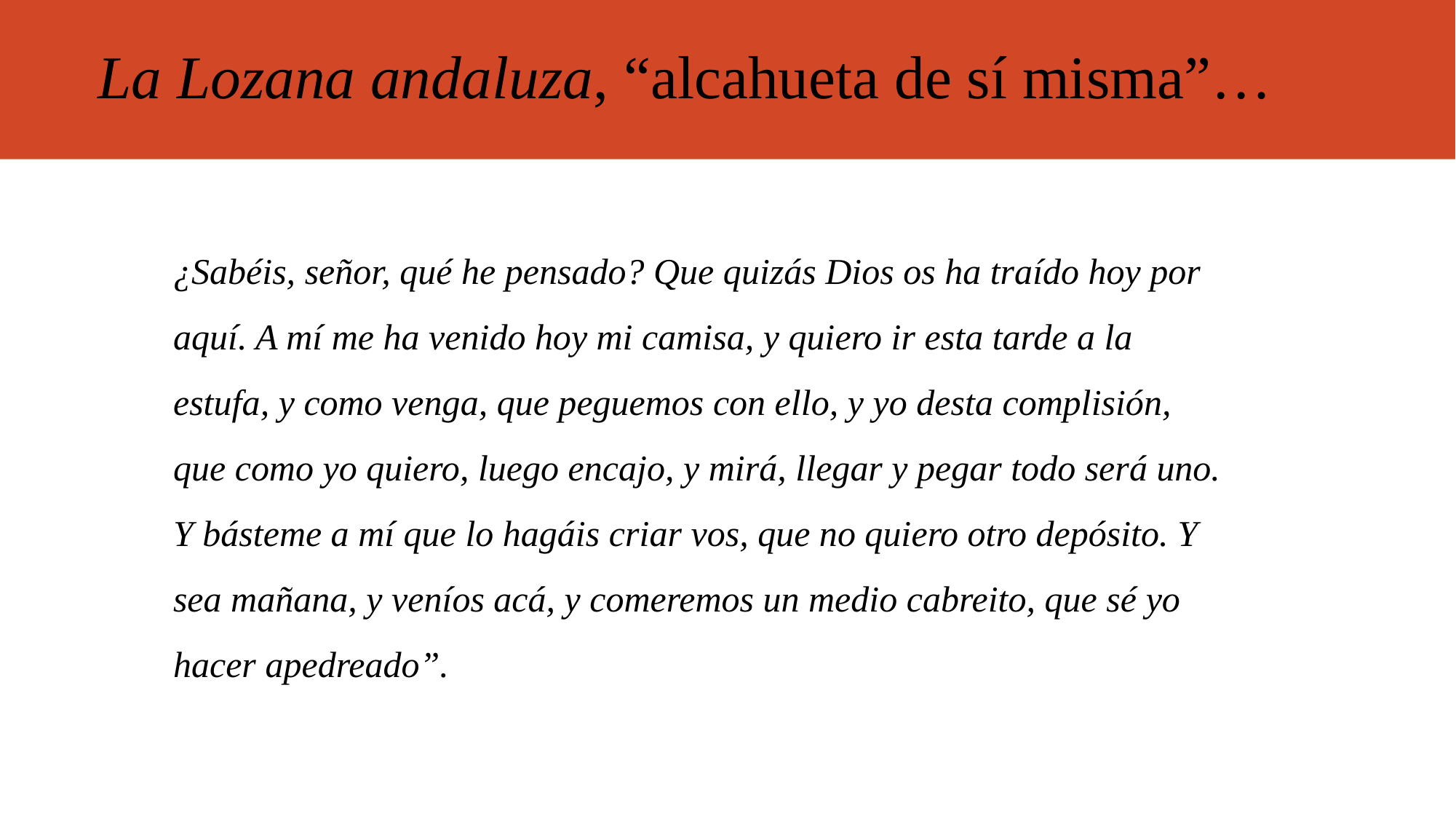

# La Lozana andaluza, “alcahueta de sí misma”…
¿Sabéis, señor, qué he pensado? Que quizás Dios os ha traído hoy por aquí. A mí me ha venido hoy mi camisa, y quiero ir esta tarde a la estufa, y como venga, que peguemos con ello, y yo desta complisión, que como yo quiero, luego encajo, y mirá, llegar y pegar todo será uno. Y básteme a mí que lo hagáis criar vos, que no quiero otro depósito. Y sea mañana, y veníos acá, y comeremos un medio cabreito, que sé yo hacer apedreado”.